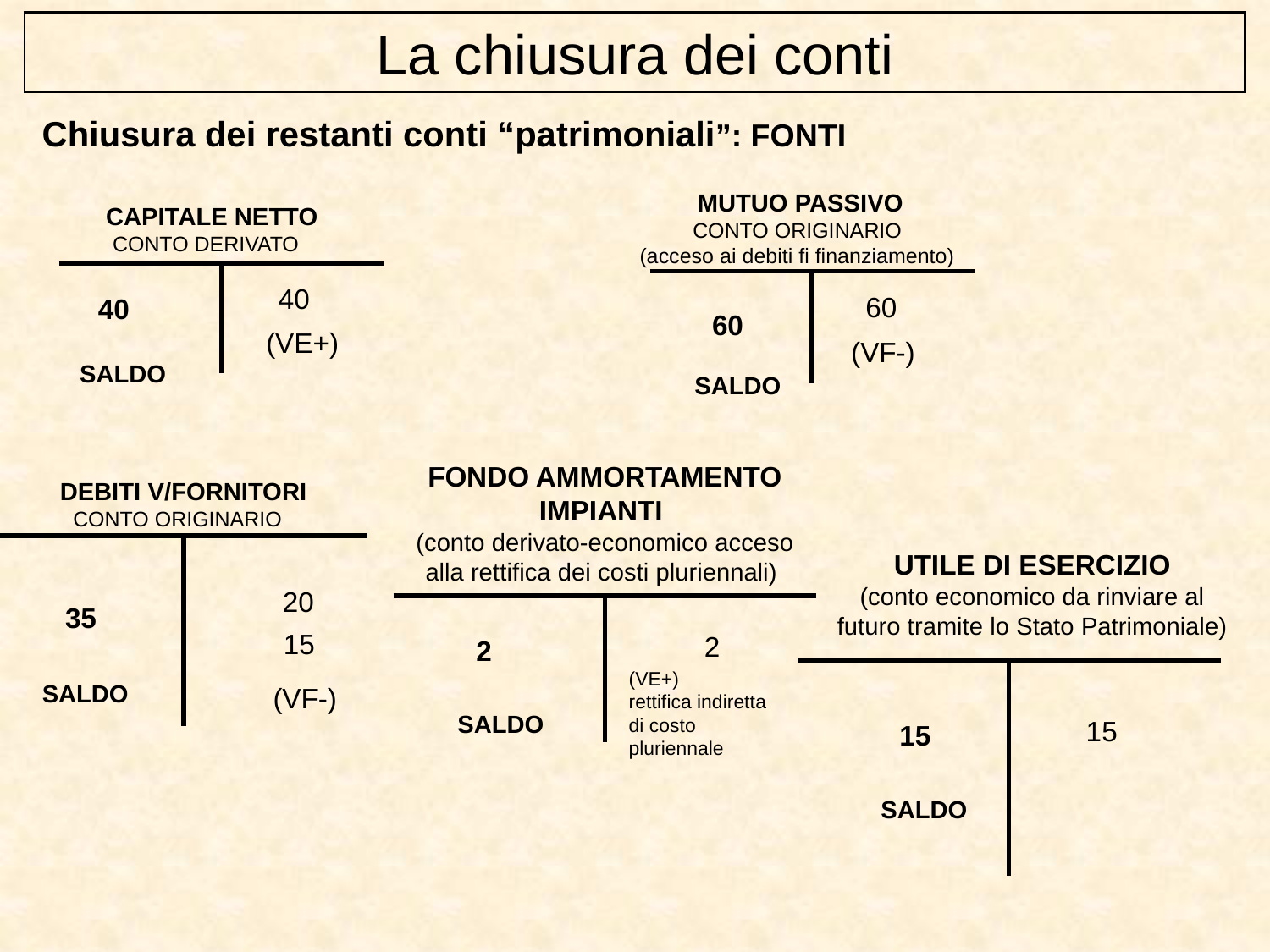

La chiusura dei conti
Chiusura dei restanti conti “patrimoniali”: FONTI
MUTUO PASSIVO
CONTO ORIGINARIO
(acceso ai debiti fi finanziamento)
CAPITALE NETTO
CONTO DERIVATO
|  |  |
| --- | --- |
|  |  |
| --- | --- |
40
60
40
60
(VE+)
(VF-)
SALDO
SALDO
FONDO AMMORTAMENTO IMPIANTI
(conto derivato-economico acceso alla rettifica dei costi pluriennali)
DEBITI V/FORNITORI
CONTO ORIGINARIO
|  |  |
| --- | --- |
UTILE DI ESERCIZIO
(conto economico da rinviare al futuro tramite lo Stato Patrimoniale)
20
35
|  |  |
| --- | --- |
15
2
2
|  |  |
| --- | --- |
(VE+)
rettifica indiretta di costo pluriennale
SALDO
(VF-)
SALDO
15
15
SALDO